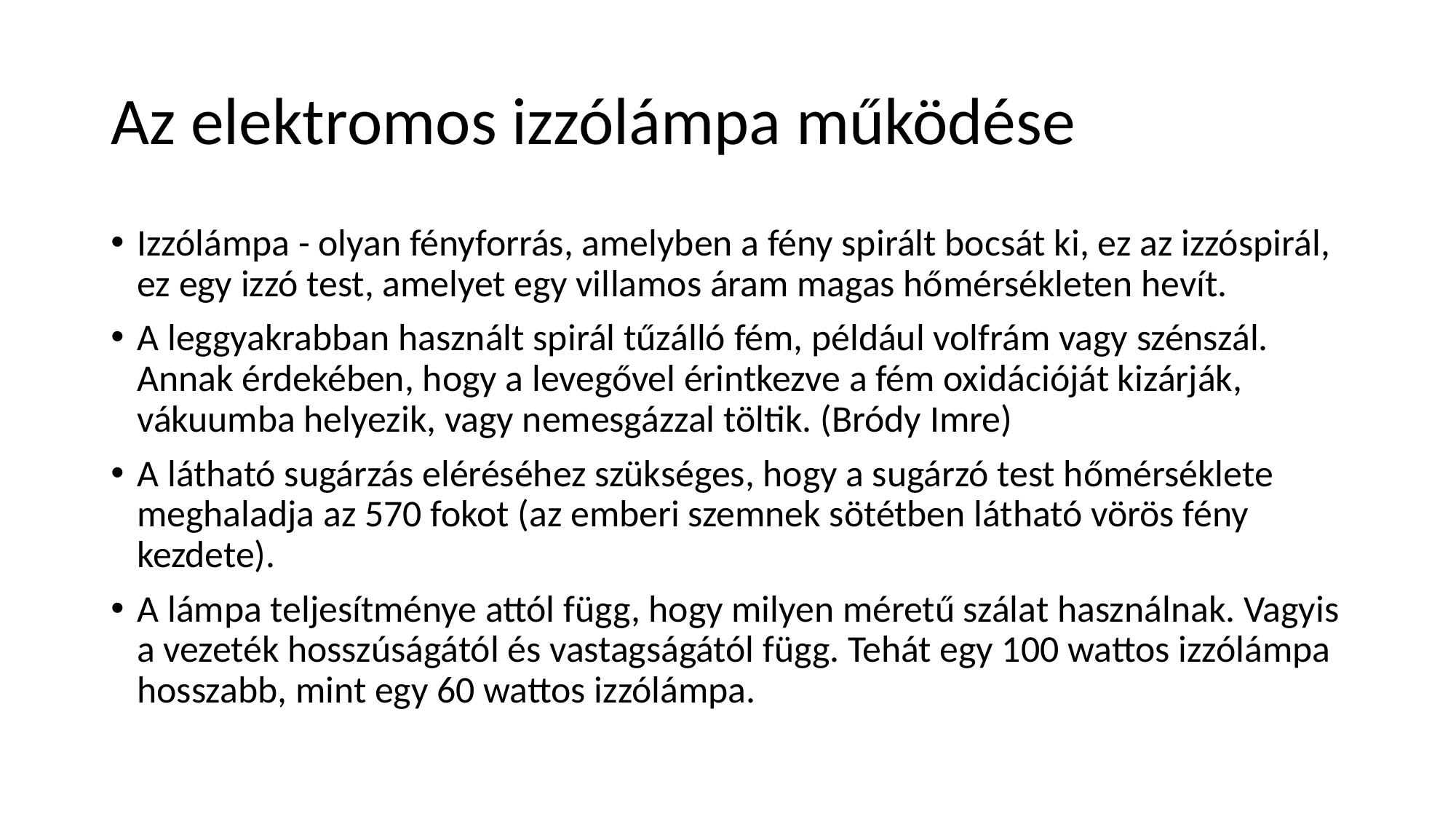

# Az elektromos izzólámpa működése
Izzólámpa - olyan fényforrás, amelyben a fény spirált bocsát ki, ez az izzóspirál, ez egy izzó test, amelyet egy villamos áram magas hőmérsékleten hevít.
A leggyakrabban használt spirál tűzálló fém, például volfrám vagy szénszál. Annak érdekében, hogy a levegővel érintkezve a fém oxidációját kizárják, vákuumba helyezik, vagy nemesgázzal töltik. (Bródy Imre)
A látható sugárzás eléréséhez szükséges, hogy a sugárzó test hőmérséklete meghaladja az 570 fokot (az emberi szemnek sötétben látható vörös fény kezdete).
A lámpa teljesítménye attól függ, hogy milyen méretű szálat használnak. Vagyis a vezeték hosszúságától és vastagságától függ. Tehát egy 100 wattos izzólámpa hosszabb, mint egy 60 wattos izzólámpa.